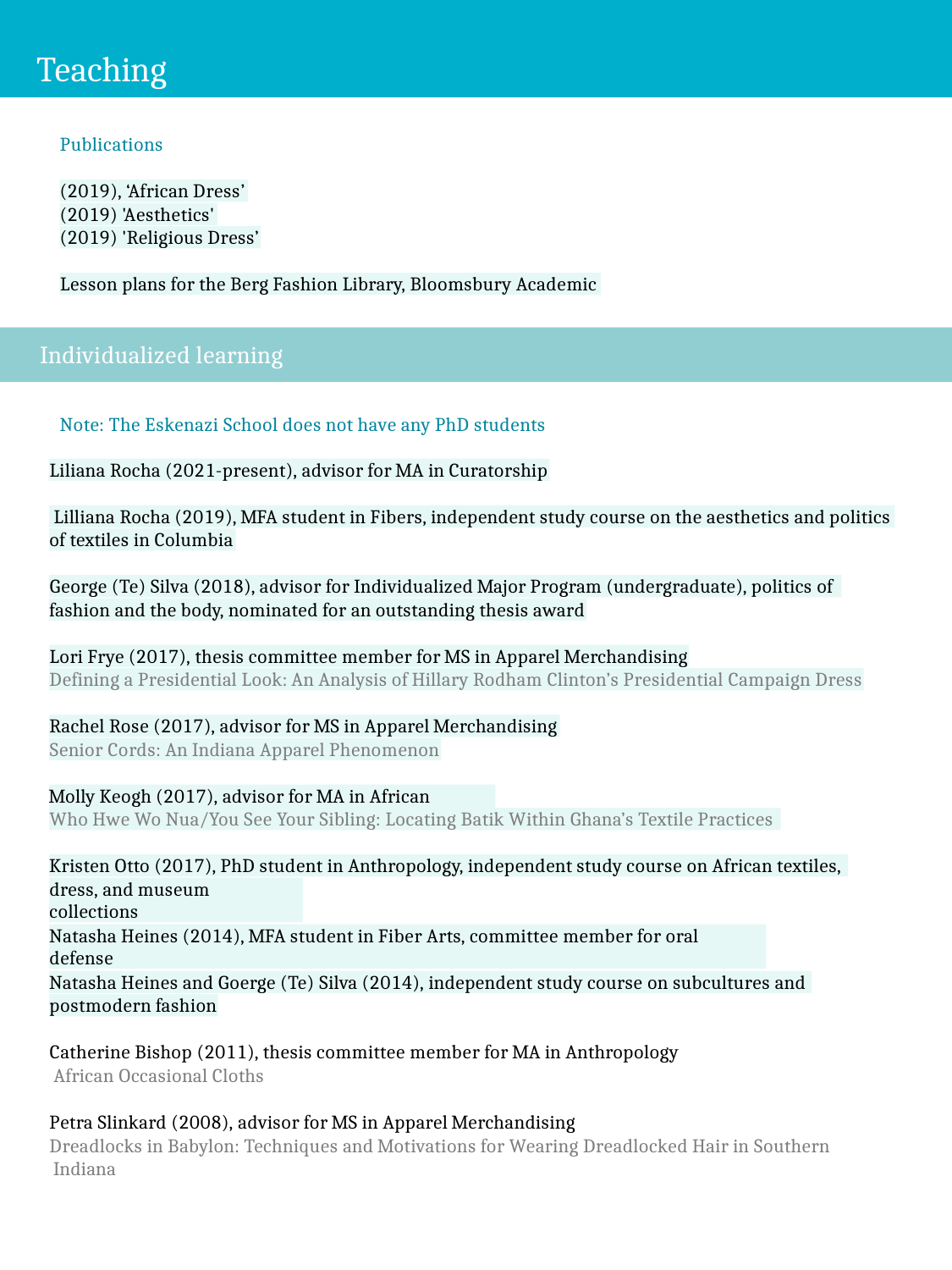

# Teaching
Publications
(2019), ‘African Dress’
(2019) 'Aesthetics'
(2019) 'Religious Dress’
Lesson plans for the Berg Fashion Library, Bloomsbury Academic

Individualized learning

Note: The Eskenazi School does not have any PhD students
Liliana Rocha (2021-present), advisor for MA in Curatorship
Lilliana Rocha (2019), MFA student in Fibers, independent study course on the aesthetics and politics
of textiles in Columbia
George (Te) Silva (2018), advisor for Individualized Major Program (undergraduate), politics of
fashion and the body, nominated for an outstanding thesis award
Lori Frye (2017), thesis committee member for MS in Apparel Merchandising
Defining a Presidential Look: An Analysis of Hillary Rodham Clinton’s Presidential Campaign Dress
Rachel Rose (2017), advisor for MS in Apparel Merchandising
Senior Cords: An Indiana Apparel Phenomenon
Molly Keogh (2017), advisor for MA in African Studies
Who Hwe Wo Nua/You See Your Sibling: Locating Batik Within Ghana’s Textile Practices
Kristen Otto (2017), PhD student in Anthropology, independent study course on African textiles,
dress, and museum collections
Natasha Heines (2014), MFA student in Fiber Arts, committee member for oral defense
Natasha Heines and Goerge (Te) Silva (2014), independent study course on subcultures and
postmodern fashion
Catherine Bishop (2011), thesis committee member for MA in Anthropology  African Occasional Cloths

Petra Slinkard (2008), advisor for MS in Apparel Merchandising
Dreadlocks in Babylon: Techniques and Motivations for Wearing Dreadlocked Hair in Southern  Indiana